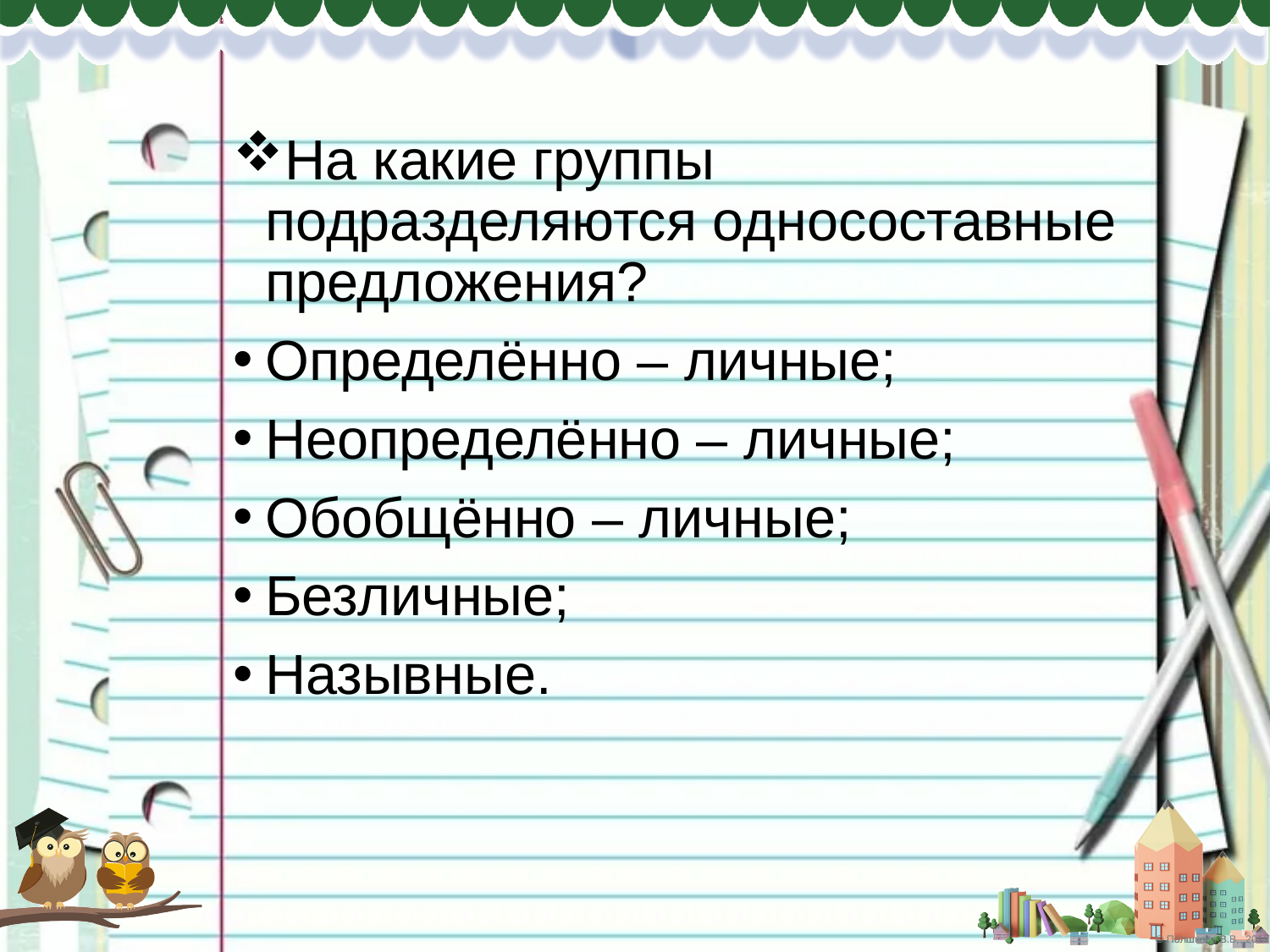

На какие группы подразделяются односоставные предложения?
Определённо – личные;
Неопределённо – личные;
Обобщённо – личные;
Безличные;
Назывные.